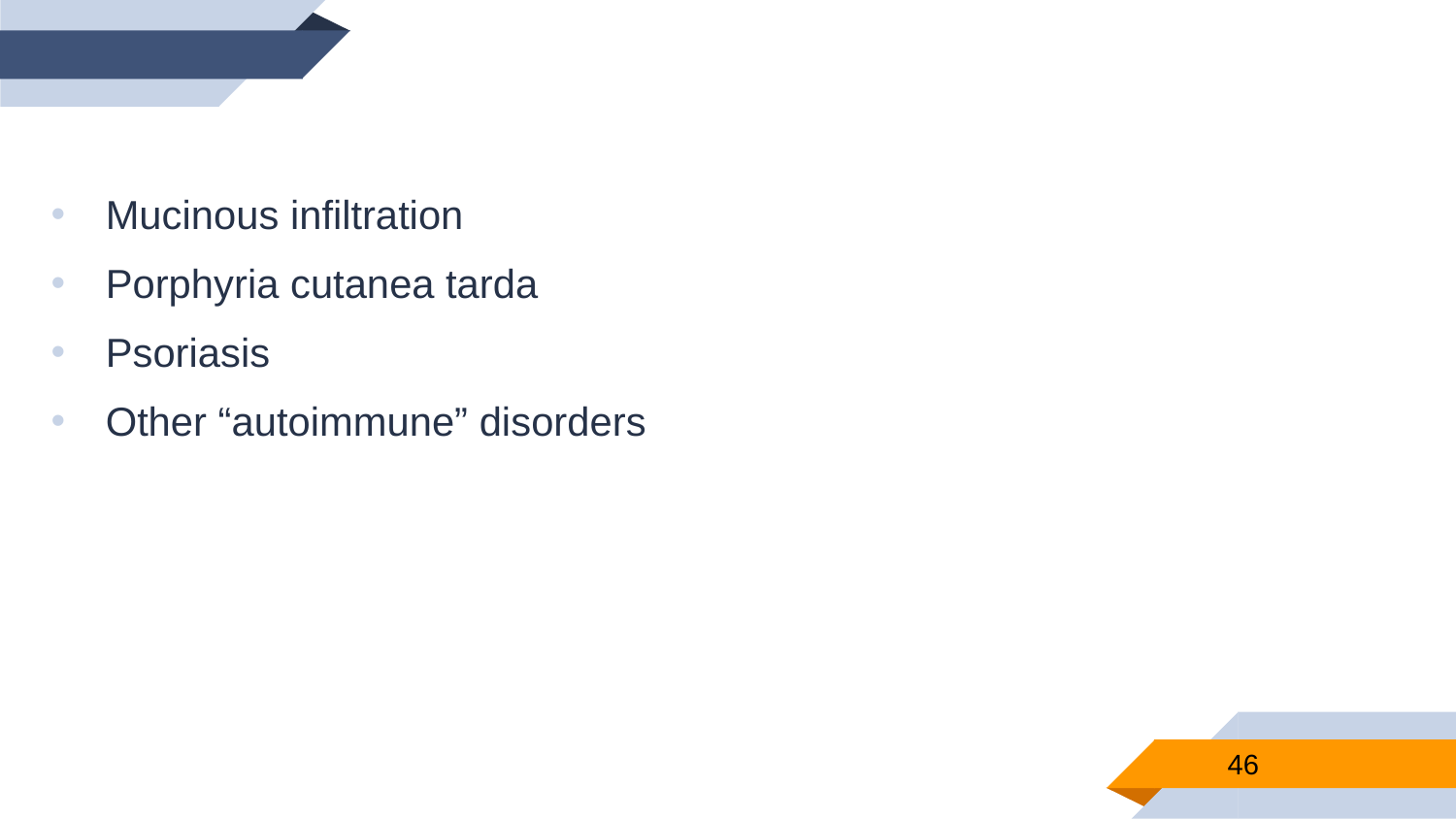

Mucinous infiltration
Porphyria cutanea tarda
Psoriasis
Other “autoimmune” disorders
46